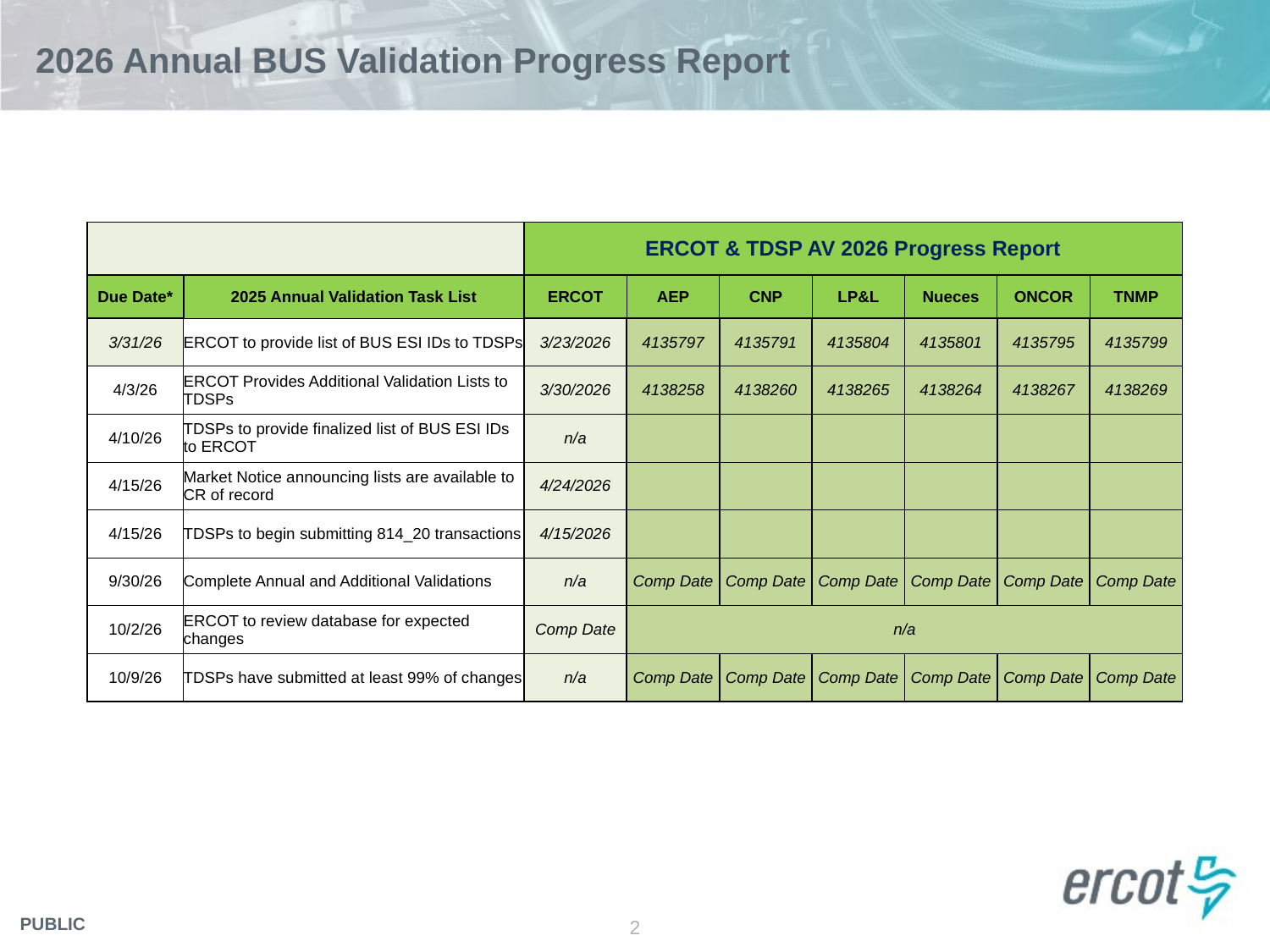

# 2026 Annual BUS Validation Progress Report
|  |  | ERCOT & TDSP AV 2026 Progress Report |  |  |  |  |  |  |
| --- | --- | --- | --- | --- | --- | --- | --- | --- |
| Due Date\* | 2025 Annual Validation Task List | ERCOT | AEP | CNP | LP&L | Nueces | ONCOR | TNMP |
| 3/31/26 | ERCOT to provide list of BUS ESI IDs to TDSPs | 3/23/2026 | 4135797 | 4135791 | 4135804 | 4135801 | 4135795 | 4135799 |
| 4/3/26 | ERCOT Provides Additional Validation Lists to TDSPs | 3/30/2026 | 4138258 | 4138260 | 4138265 | 4138264 | 4138267 | 4138269 |
| 4/10/26 | TDSPs to provide finalized list of BUS ESI IDs to ERCOT | n/a |  |  |  |  |  |  |
| 4/15/26 | Market Notice announcing lists are available to CR of record | 4/24/2026 |  |  |  |  |  |  |
| 4/15/26 | TDSPs to begin submitting 814\_20 transactions | 4/15/2026 |  |  |  |  |  |  |
| 9/30/26 | Complete Annual and Additional Validations | n/a | Comp Date | Comp Date | Comp Date | Comp Date | Comp Date | Comp Date |
| 10/2/26 | ERCOT to review database for expected changes | Comp Date | n/a |  |  |  |  |  |
| 10/9/26 | TDSPs have submitted at least 99% of changes | n/a | Comp Date | Comp Date | Comp Date | Comp Date | Comp Date | Comp Date |
2